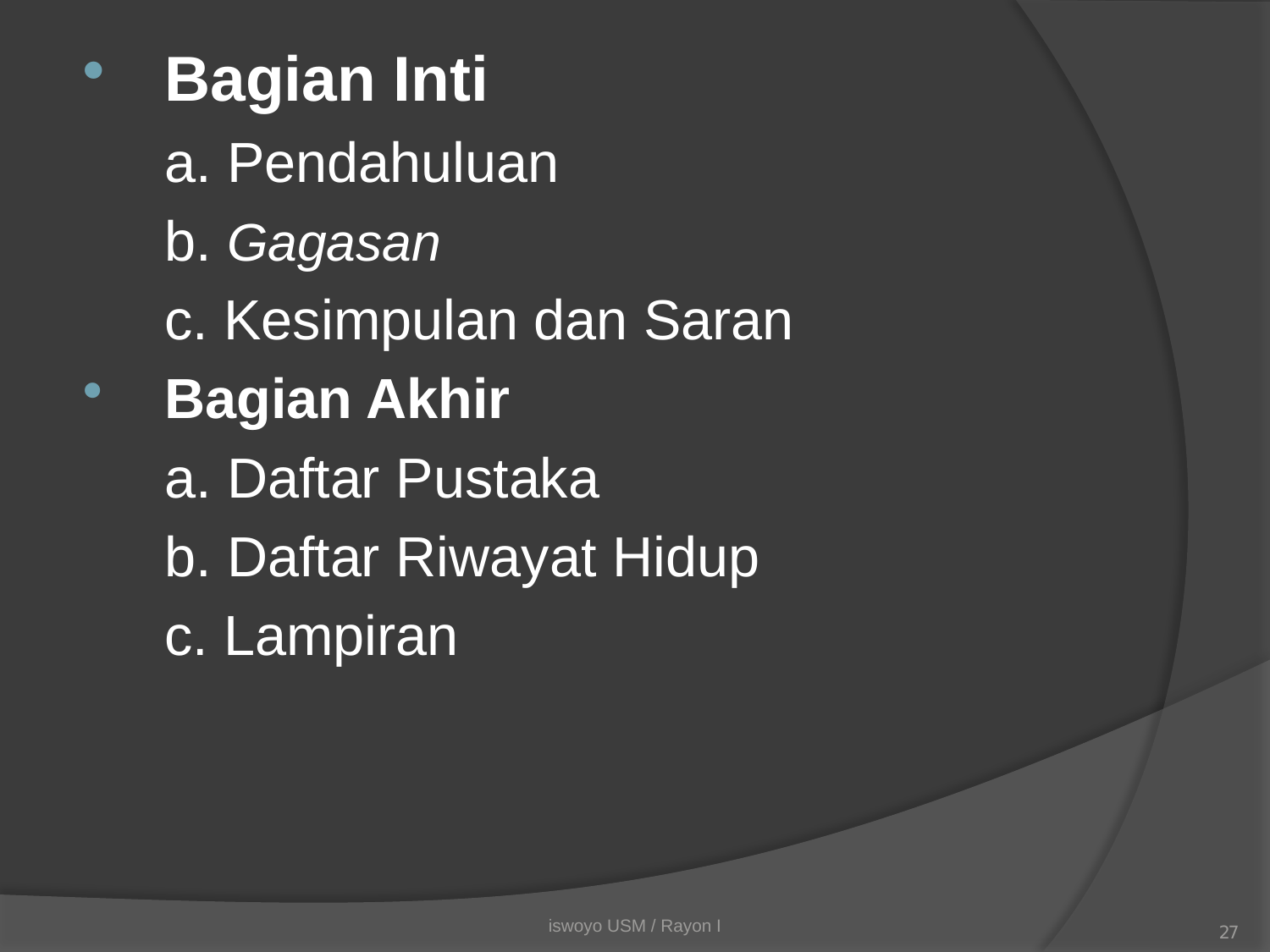

Bagian Inti
	a. Pendahuluan
	b. Gagasan
	c. Kesimpulan dan Saran
Bagian Akhir
	a. Daftar Pustaka
	b. Daftar Riwayat Hidup
	c. Lampiran

iswoyo USM / Rayon I
27